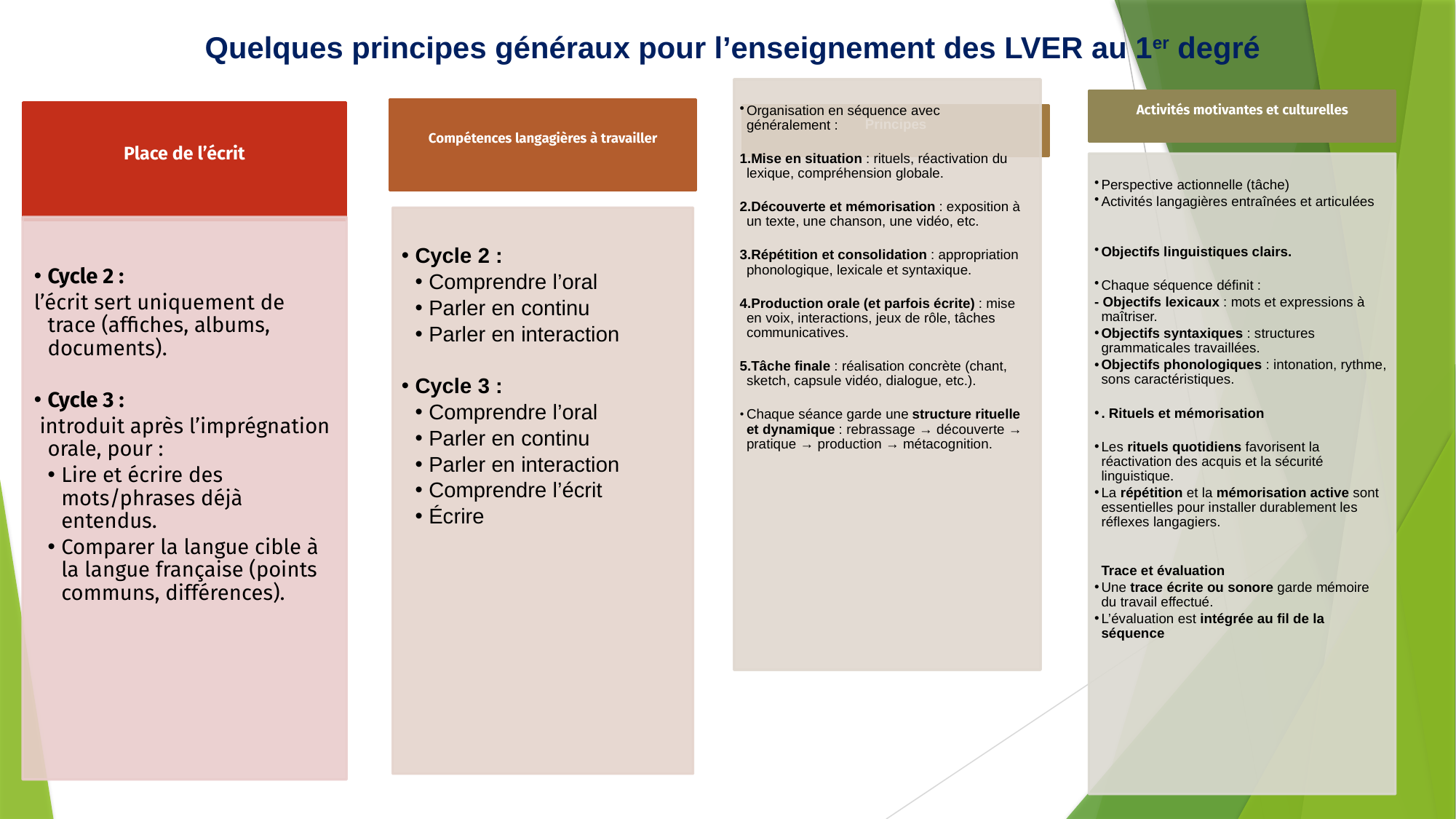

# Quelques principes généraux pour l’enseignement des LVER au 1er degré
Place de l’écrit

Cycle 2 :
l’écrit sert uniquement de trace (affiches, albums, documents).

Cycle 3 :
 introduit après l’imprégnation orale, pour :
Lire et écrire des mots/phrases déjà entendus.
Comparer la langue cible à la langue française (points communs, différences).

Compétences langagières à travailler

Cycle 2 :
Comprendre l’oral
Parler en continu
Parler en interaction

Cycle 3 :
Comprendre l’oral
Parler en continu
Parler en interaction
Comprendre l’écrit
Écrire

Principes

Organisation en séquence avec généralement :

Mise en situation : rituels, réactivation du lexique, compréhension globale.

Découverte et mémorisation : exposition à un texte, une chanson, une vidéo, etc.

Répétition et consolidation : appropriation phonologique, lexicale et syntaxique.

Production orale (et parfois écrite) : mise en voix, interactions, jeux de rôle, tâches communicatives.

Tâche finale : réalisation concrète (chant, sketch, capsule vidéo, dialogue, etc.).

Chaque séance garde une structure rituelle et dynamique : rebrassage → découverte → pratique → production → métacognition.

Activités motivantes et culturelles

Perspective actionnelle (tâche)
Activités langagières entraînées et articulées

Objectifs linguistiques clairs.

Chaque séquence définit :
- Objectifs lexicaux : mots et expressions à maîtriser.
Objectifs syntaxiques : structures grammaticales travaillées.
Objectifs phonologiques : intonation, rythme, sons caractéristiques.

. Rituels et mémorisation

Les rituels quotidiens favorisent la réactivation des acquis et la sécurité linguistique.
La répétition et la mémorisation active sont essentielles pour installer durablement les réflexes langagiers.

Trace et évaluation
Une trace écrite ou sonore garde mémoire du travail effectué.
L’évaluation est intégrée au fil de la séquence